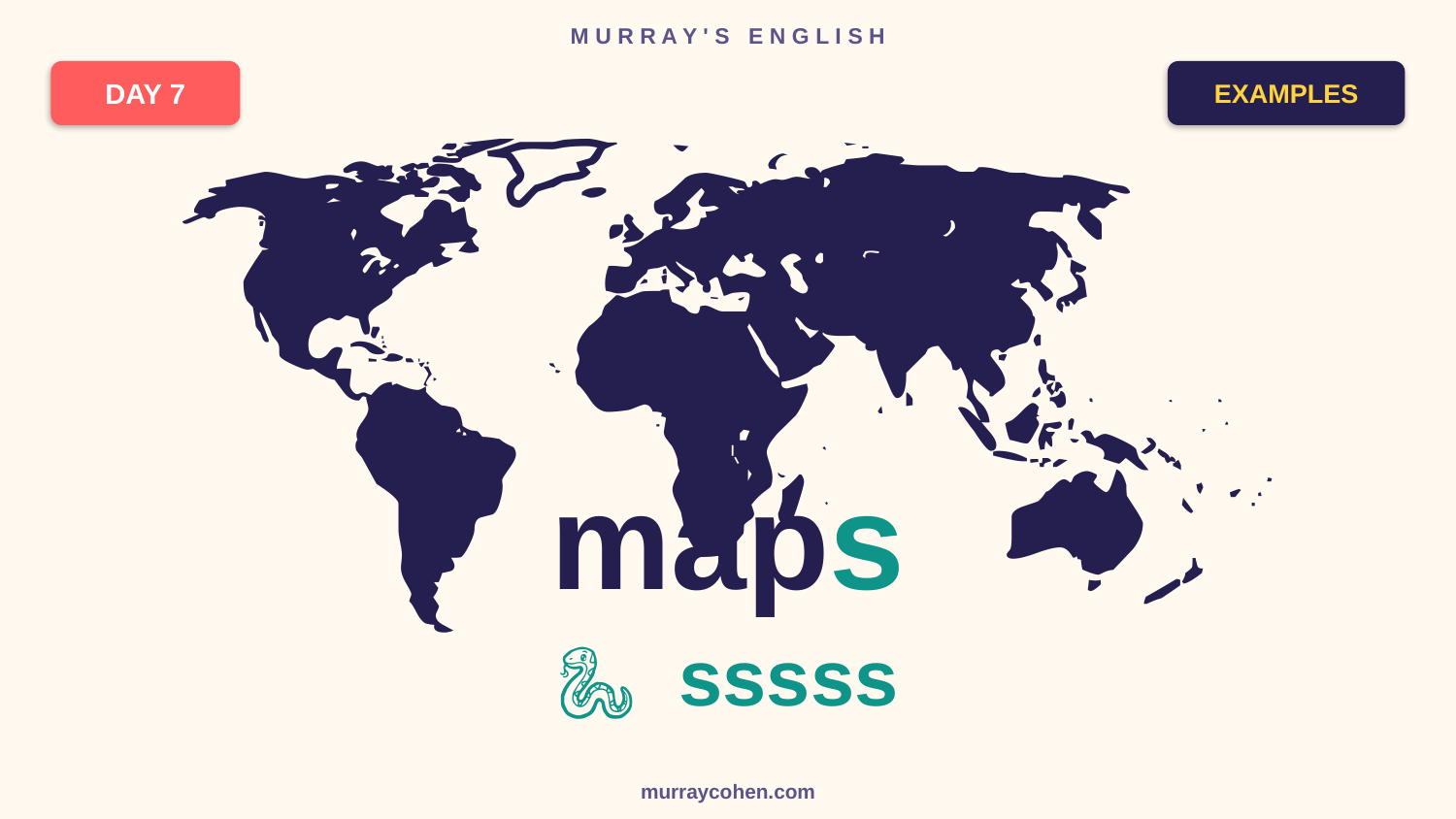

M U R R A Y ' S   E N G L I S H
🗺️
DAY 7
EXAMPLES
maps
🐍  sssss
murraycohen.com